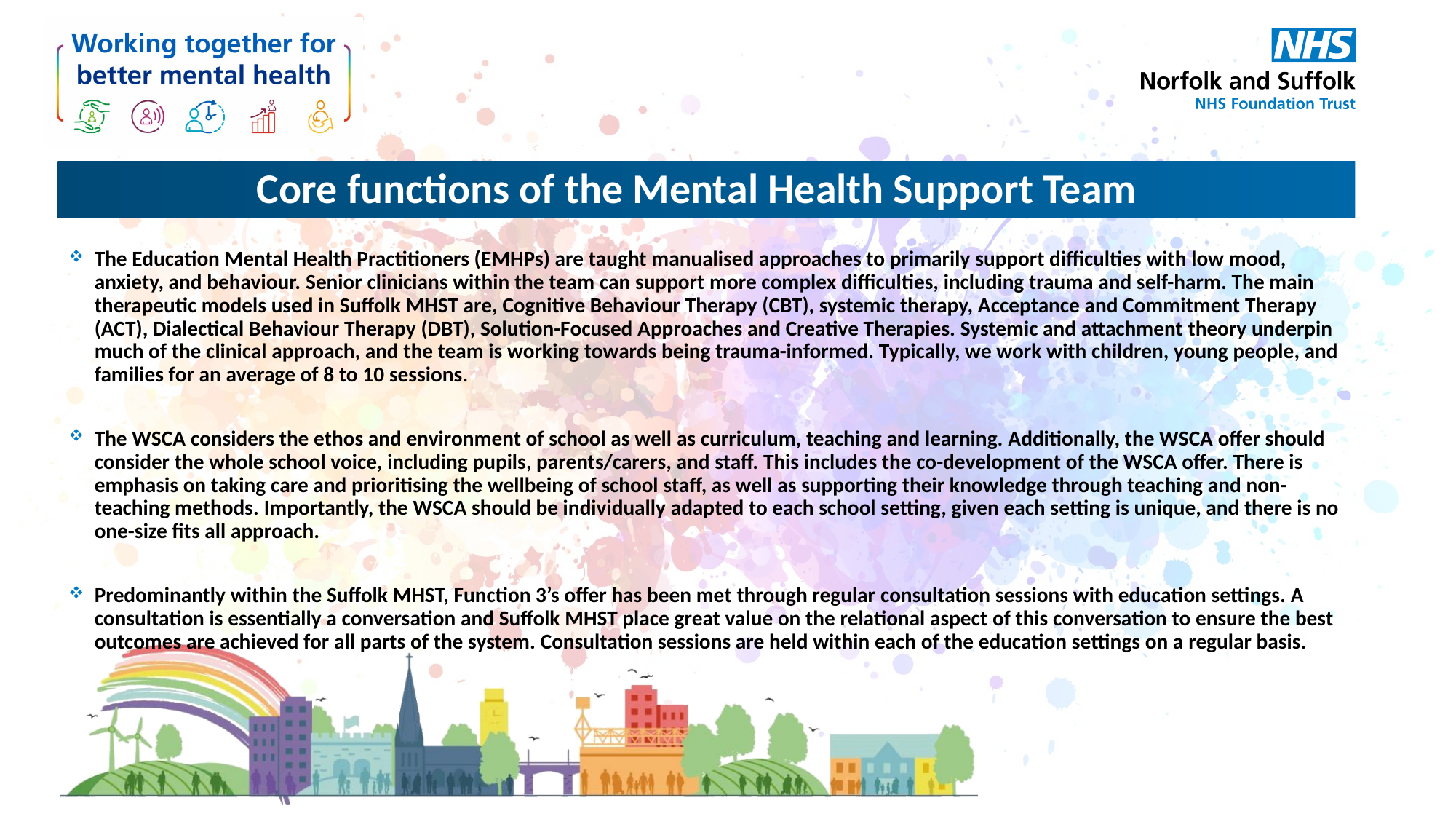

# Core functions of the Mental Health Support Team
The Education Mental Health Practitioners (EMHPs) are taught manualised approaches to primarily support difficulties with low mood, anxiety, and behaviour. Senior clinicians within the team can support more complex difficulties, including trauma and self-harm. The main therapeutic models used in Suffolk MHST are, Cognitive Behaviour Therapy (CBT), systemic therapy, Acceptance and Commitment Therapy (ACT), Dialectical Behaviour Therapy (DBT), Solution-Focused Approaches and Creative Therapies. Systemic and attachment theory underpin much of the clinical approach, and the team is working towards being trauma-informed. Typically, we work with children, young people, and families for an average of 8 to 10 sessions.

The WSCA considers the ethos and environment of school as well as curriculum, teaching and learning. Additionally, the WSCA offer should consider the whole school voice, including pupils, parents/carers, and staff. This includes the co-development of the WSCA offer. There is emphasis on taking care and prioritising the wellbeing of school staff, as well as supporting their knowledge through teaching and non-teaching methods. Importantly, the WSCA should be individually adapted to each school setting, given each setting is unique, and there is no one-size fits all approach.

Predominantly within the Suffolk MHST, Function 3’s offer has been met through regular consultation sessions with education settings. A consultation is essentially a conversation and Suffolk MHST place great value on the relational aspect of this conversation to ensure the best outcomes are achieved for all parts of the system. Consultation sessions are held within each of the education settings on a regular basis.